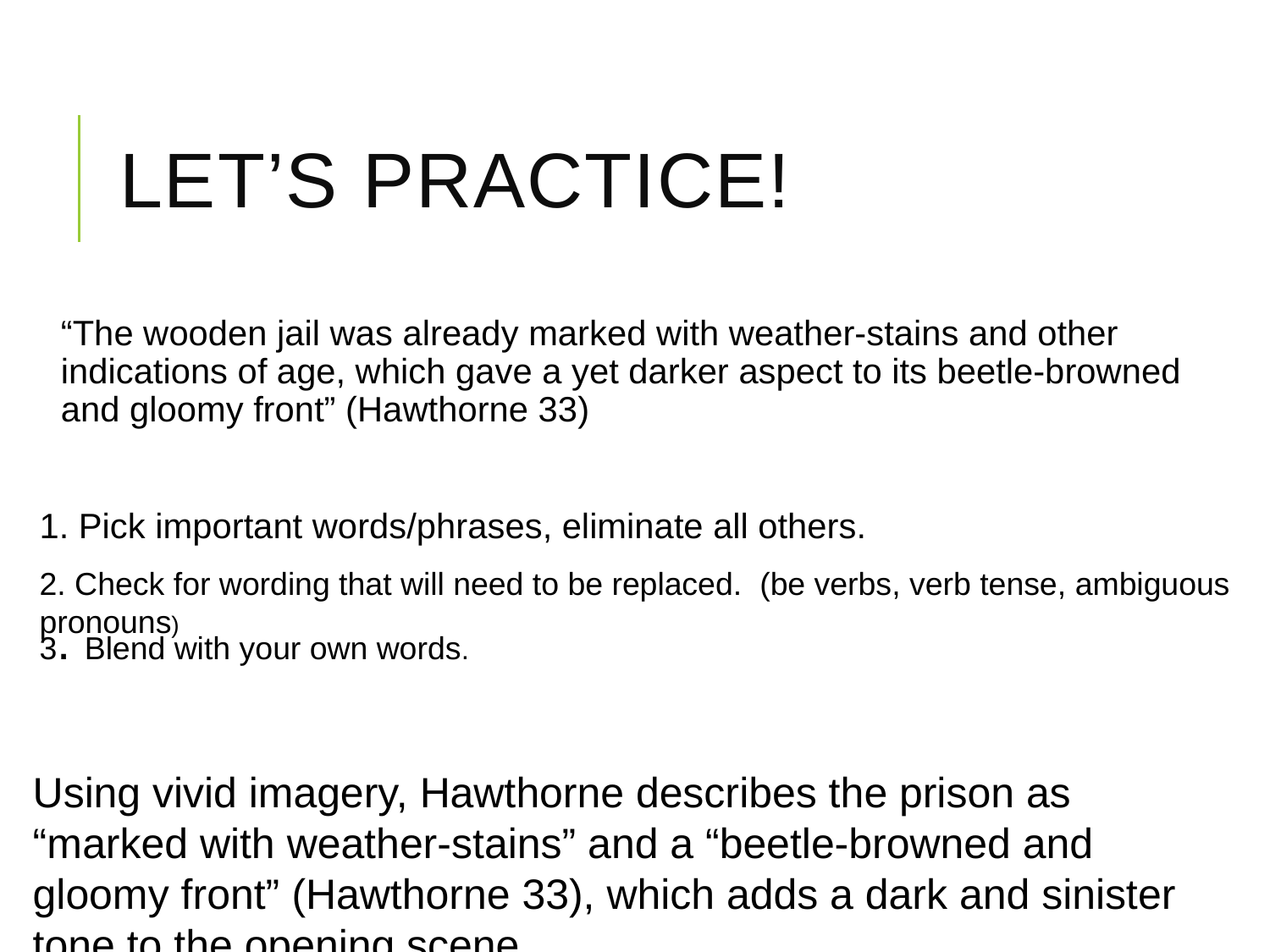

# Let’s practice!
“The wooden jail was already marked with weather-stains and other indications of age, which gave a yet darker aspect to its beetle-browned and gloomy front” (Hawthorne 33)

1. Pick important words/phrases, eliminate all others.
2. Check for wording that will need to be replaced.  (be verbs, verb tense, ambiguous pronouns)
3. Blend with your own words.
Using vivid imagery, Hawthorne describes the prison as “marked with weather-stains” and a “beetle-browned and gloomy front” (Hawthorne 33), which adds a dark and sinister tone to the opening scene.